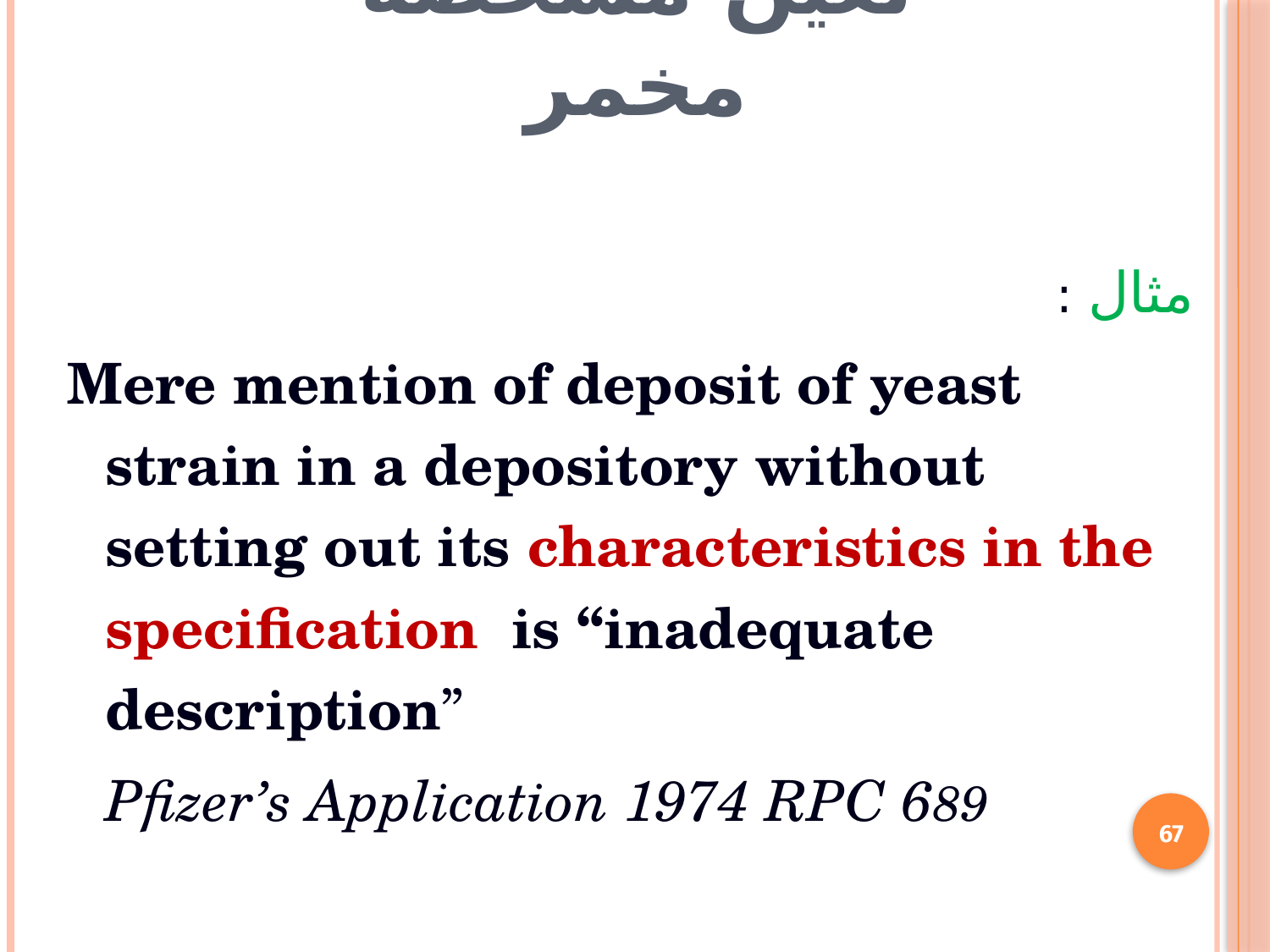

# تعین مشخصه مخمر
مثال :
Mere mention of deposit of yeast strain in a depository without setting out its characteristics in the specification  is “inadequate description”
  	Pfizer’s Application 1974 RPC 689
67